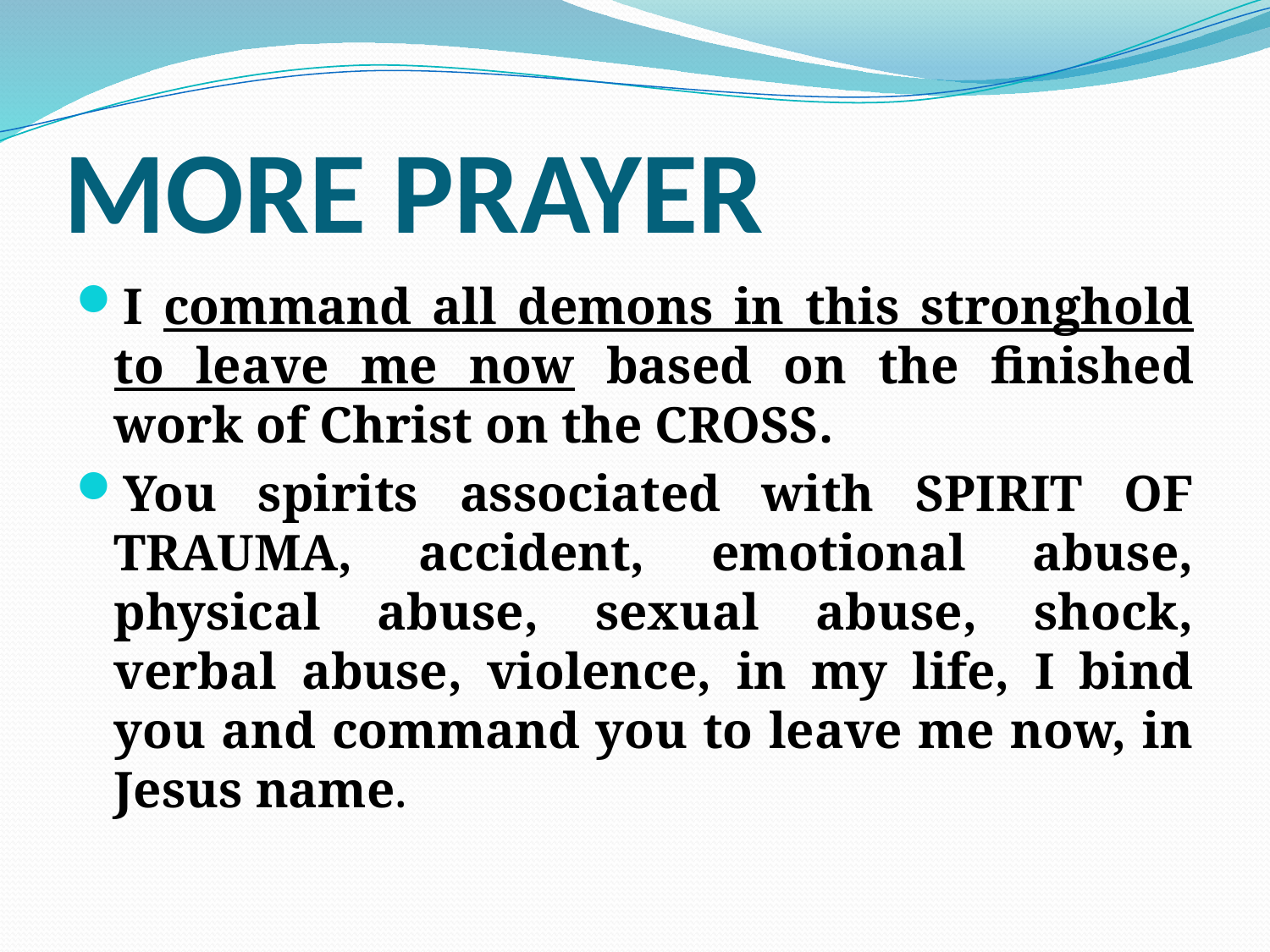

# MORE PRAYER
I command all demons in this stronghold to leave me now based on the finished work of Christ on the CROSS.
You spirits associated with SPIRIT OF TRAUMA, accident, emotional abuse, physical abuse, sexual abuse, shock, verbal abuse, violence, in my life, I bind you and command you to leave me now, in Jesus name.